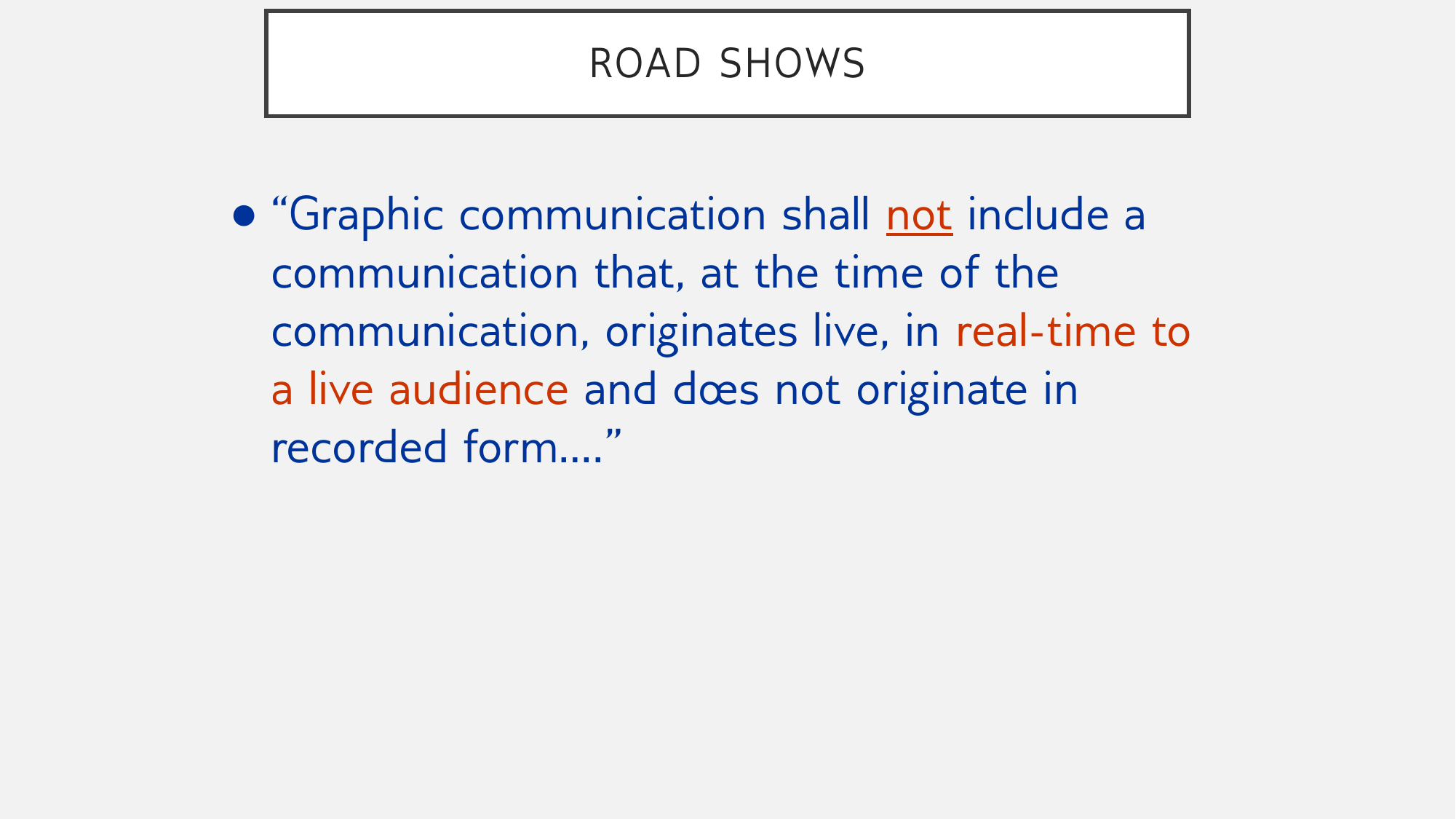

# Road shows
●	“Graphic communication shall not include a communication that, at the time of the communication, originates live, in real-time to a live audience and does not originate in recorded form….”